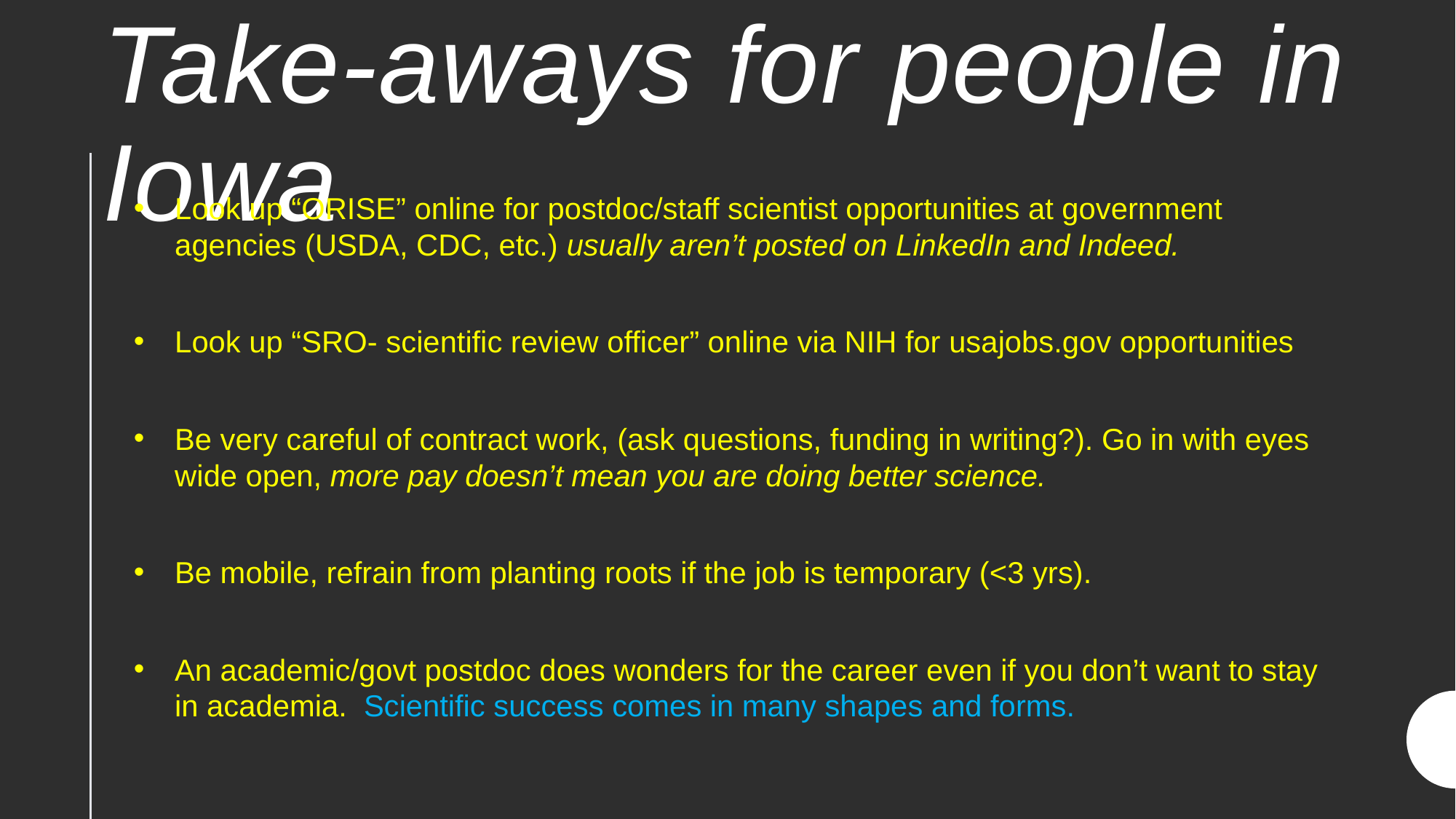

# Take-aways for people in Iowa
Look up “ORISE” online for postdoc/staff scientist opportunities at government agencies (USDA, CDC, etc.) usually aren’t posted on LinkedIn and Indeed.

Look up “SRO- scientific review officer” online via NIH for usajobs.gov opportunities

Be very careful of contract work, (ask questions, funding in writing?). Go in with eyes wide open, more pay doesn’t mean you are doing better science.

Be mobile, refrain from planting roots if the job is temporary (<3 yrs).

An academic/govt postdoc does wonders for the career even if you don’t want to stay in academia.  Scientific success comes in many shapes and forms.